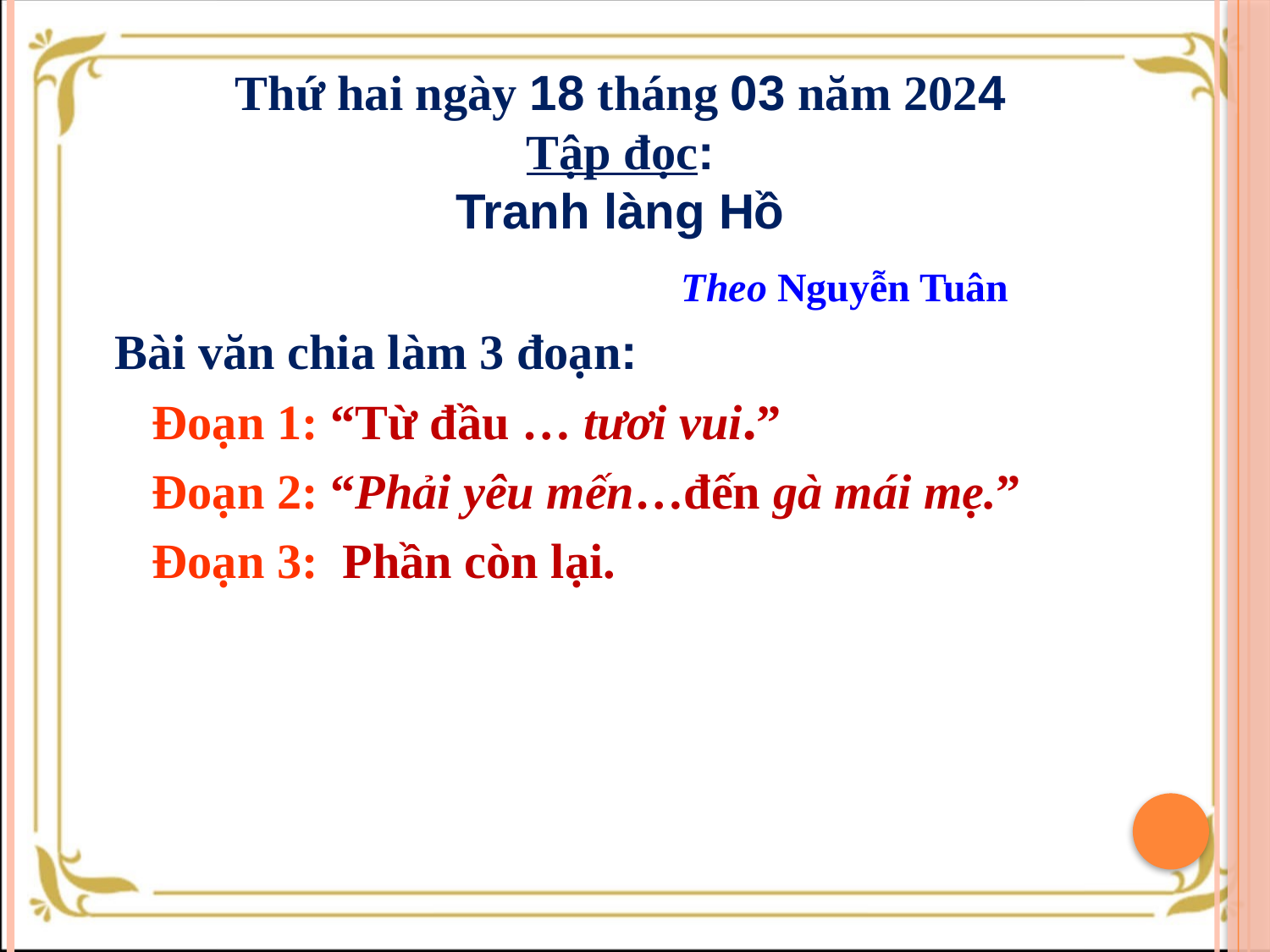

Thứ hai ngày 18 tháng 03 năm 2024
Tập đọc:
Tranh làng Hồ
Theo Nguyễn Tuân
    Bài văn chia làm 3 đoạn:
	Đoạn 1: “Từ đầu … tươi vui.”
	Đoạn 2: “Phải yêu mến…đến gà mái mẹ.”
	Đoạn 3:  Phần còn lại.